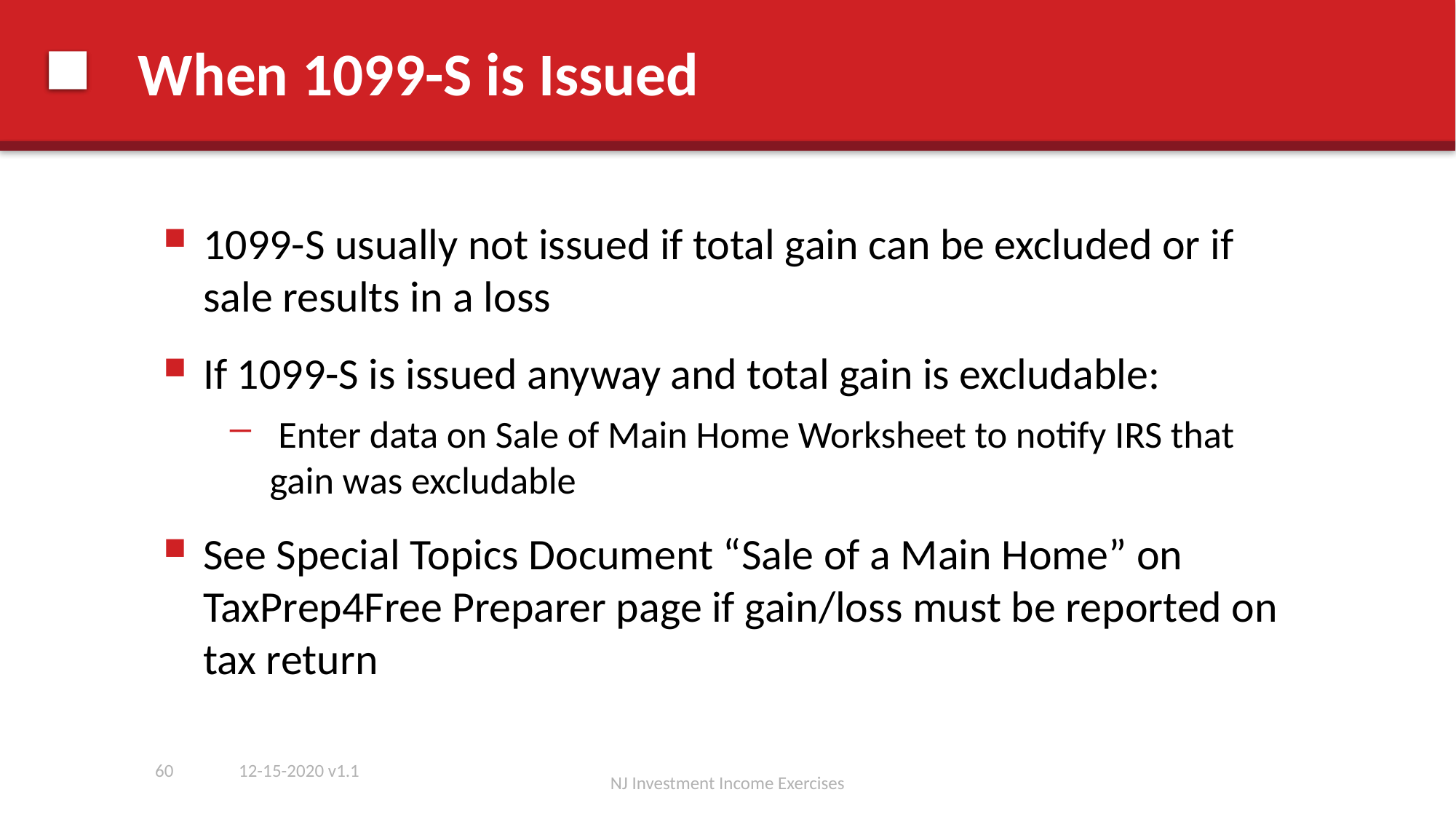

# When 1099-S is Issued
1099-S usually not issued if total gain can be excluded or if sale results in a loss
If 1099-S is issued anyway and total gain is excludable:
 Enter data on Sale of Main Home Worksheet to notify IRS that gain was excludable
See Special Topics Document “Sale of a Main Home” on TaxPrep4Free Preparer page if gain/loss must be reported on tax return

60
12-15-2020 v1.1
NJ Investment Income Exercises